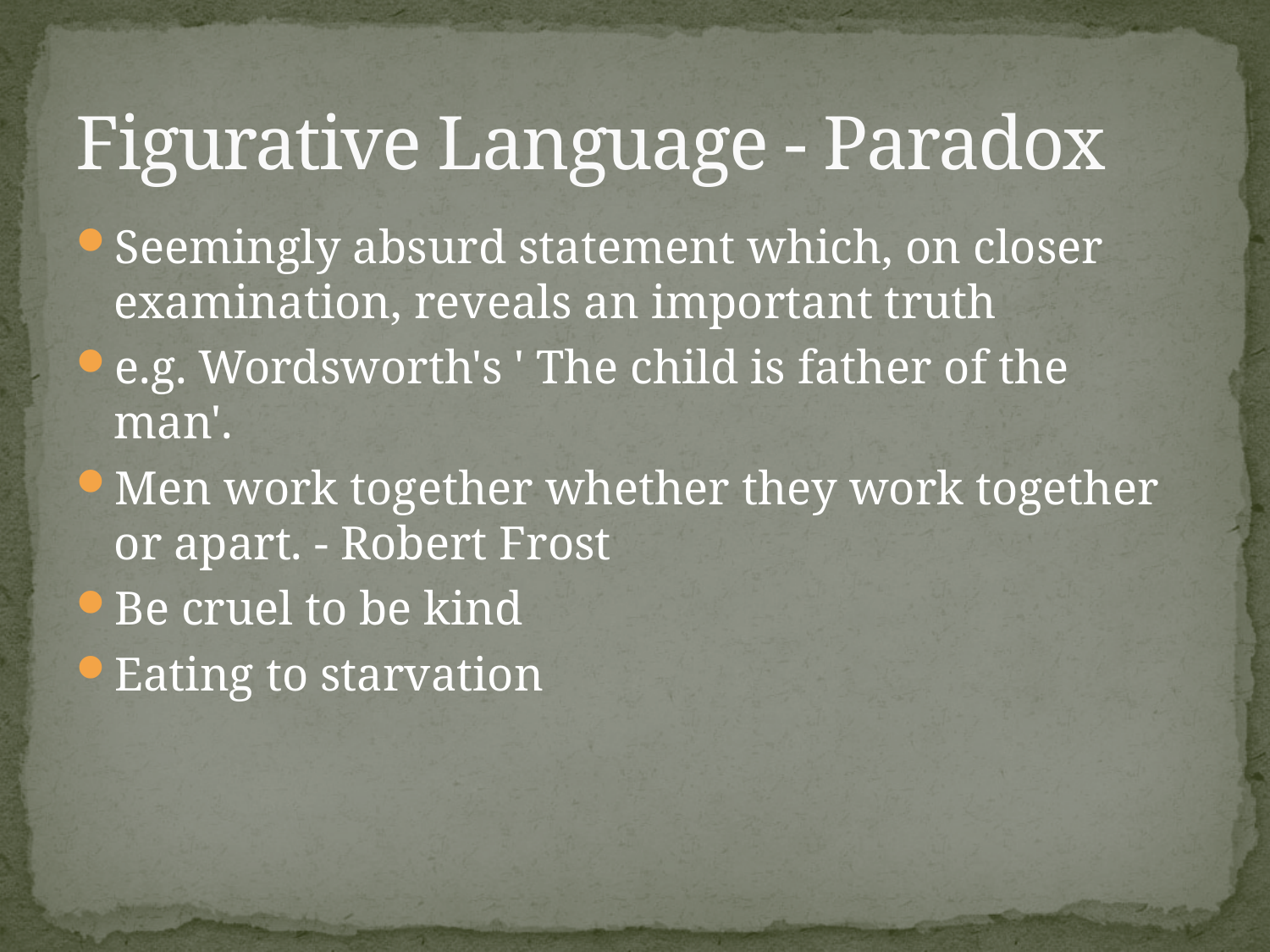

# Figurative Language - Paradox
Seemingly absurd statement which, on closer examination, reveals an important truth
e.g. Wordsworth's ' The child is father of the man'.
Men work together whether they work together or apart. - Robert Frost
Be cruel to be kind
Eating to starvation